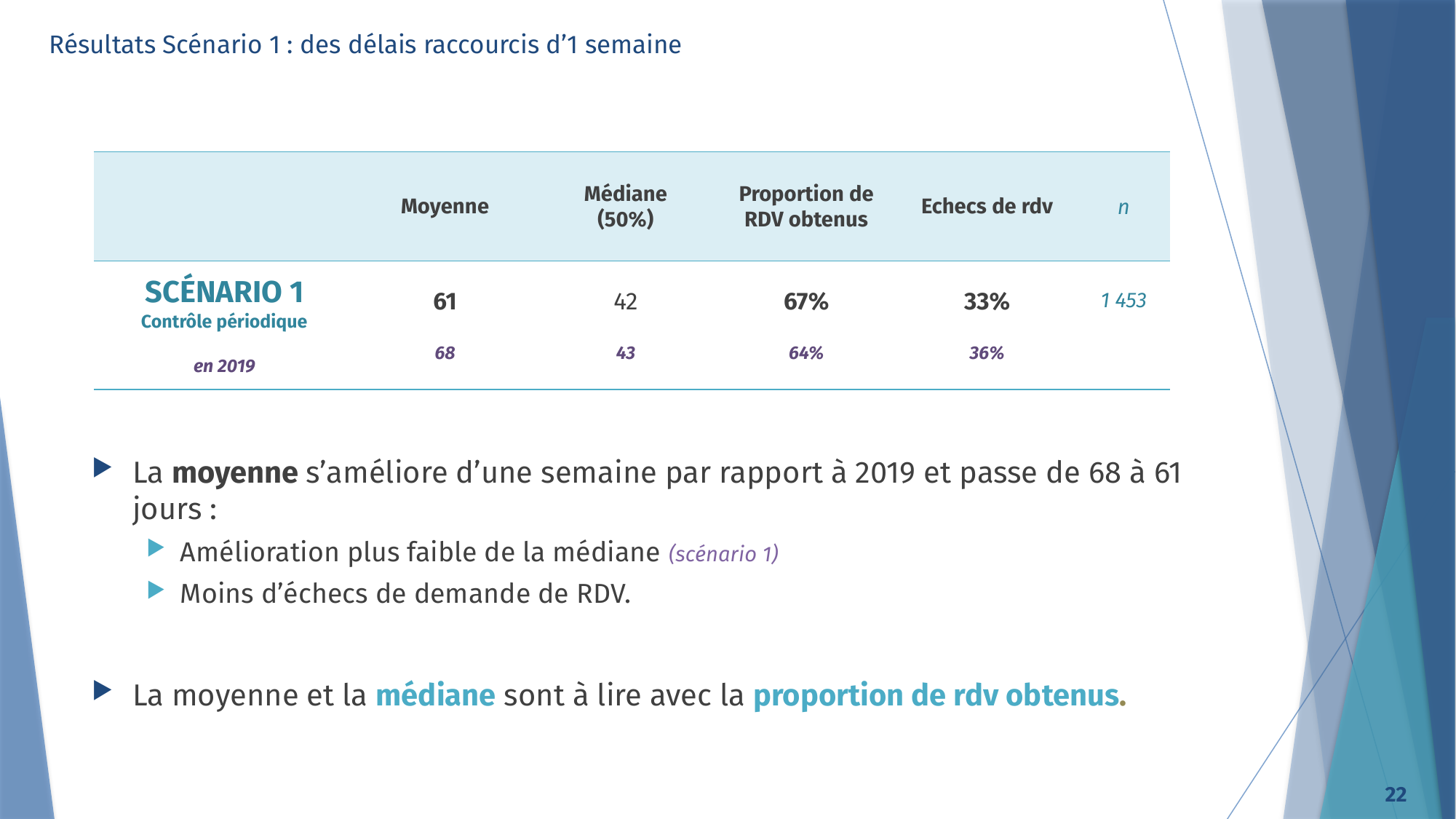

# Résultats Scénario 1 : des délais raccourcis d’1 semaine
|  | Moyenne | Médiane (50%) | Proportion de RDV obtenus | Echecs de rdv | n |
| --- | --- | --- | --- | --- | --- |
| Scénario 1 Contrôle périodique en 2019 | 61 68 | 42 43 | 67% 64% | 33% 36% | 1 453 |
La moyenne s’améliore d’une semaine par rapport à 2019 et passe de 68 à 61 jours :
Amélioration plus faible de la médiane (scénario 1)
Moins d’échecs de demande de RDV.

La moyenne et la médiane sont à lire avec la proportion de rdv obtenus.

22